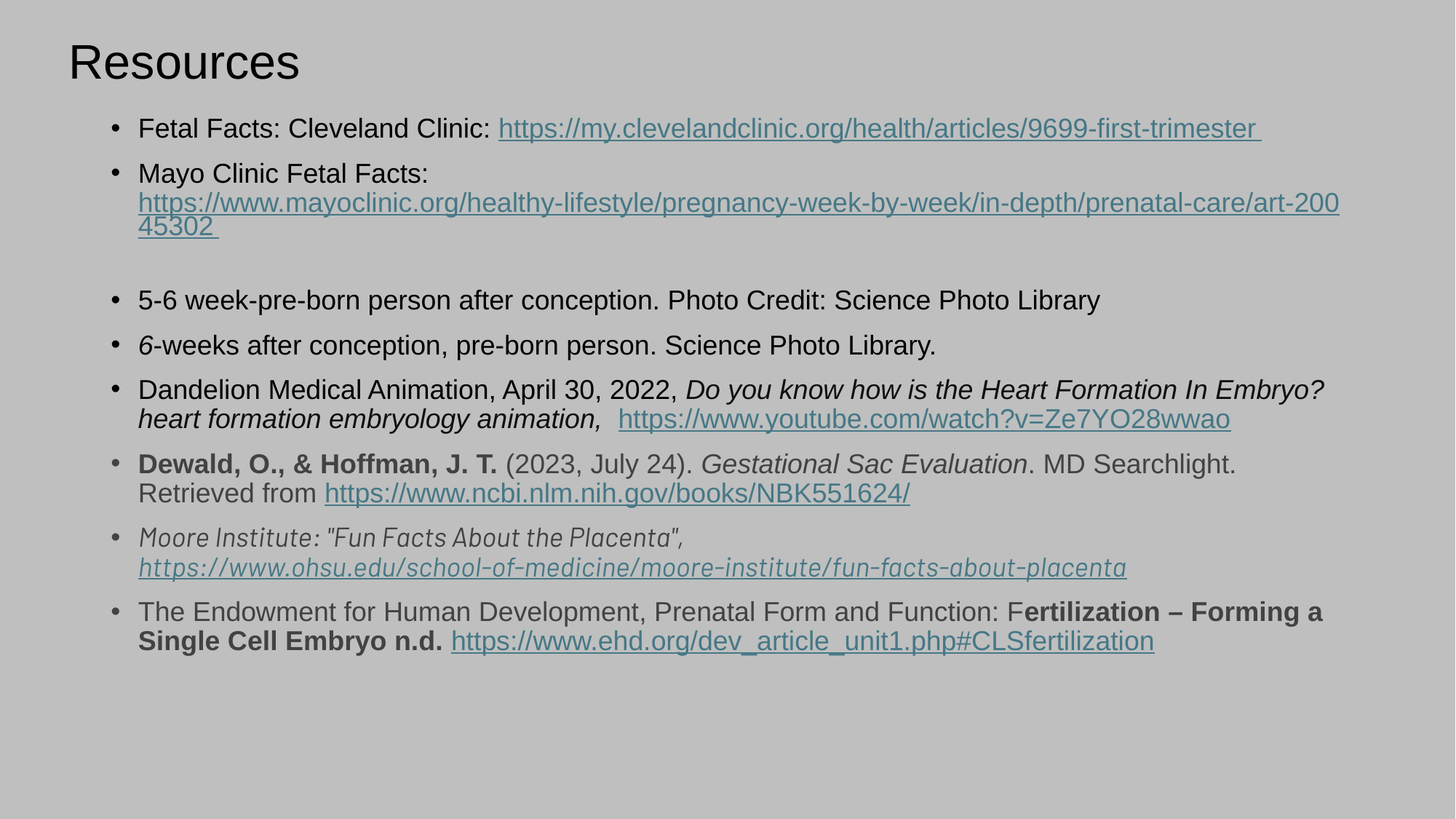

# Resources
Fetal Facts: Cleveland Clinic: https://my.clevelandclinic.org/health/articles/9699-first-trimester
Mayo Clinic Fetal Facts: https://www.mayoclinic.org/healthy-lifestyle/pregnancy-week-by-week/in-depth/prenatal-care/art-20045302
5-6 week-pre-born person after conception. Photo Credit: Science Photo Library
6-weeks after conception, pre-born person. Science Photo Library.
Dandelion Medical Animation, April 30, 2022, Do you know how is the Heart Formation In Embryo? heart formation embryology animation,  https://www.youtube.com/watch?v=Ze7YO28wwao
Dewald, O., & Hoffman, J. T. (2023, July 24). Gestational Sac Evaluation. MD Searchlight. Retrieved from https://www.ncbi.nlm.nih.gov/books/NBK551624/
Moore Institute: "Fun Facts About the Placenta", https://www.ohsu.edu/school-of-medicine/moore-institute/fun-facts-about-placenta
The Endowment for Human Development, Prenatal Form and Function: Fertilization – Forming a Single Cell Embryo n.d. https://www.ehd.org/dev_article_unit1.php#CLSfertilization